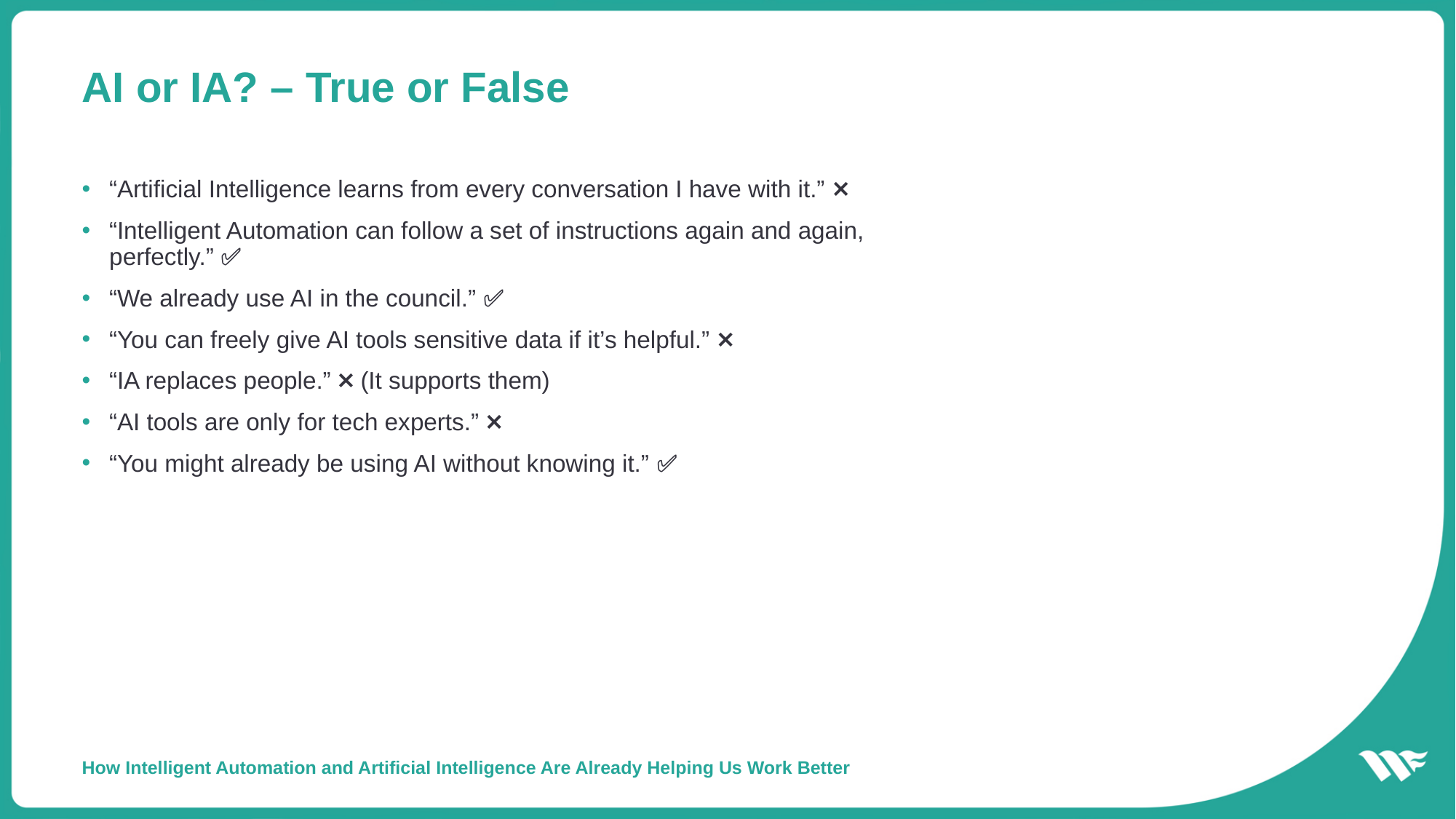

# AI or IA? – True or False
“Artificial Intelligence learns from every conversation I have with it.” ❌
“Intelligent Automation can follow a set of instructions again and again, perfectly.” ✅
“We already use AI in the council.” ✅
“You can freely give AI tools sensitive data if it’s helpful.” ❌
“IA replaces people.” ❌ (It supports them)
“AI tools are only for tech experts.” ❌
“You might already be using AI without knowing it.” ✅
How Intelligent Automation and Artificial Intelligence Are Already Helping Us Work Better